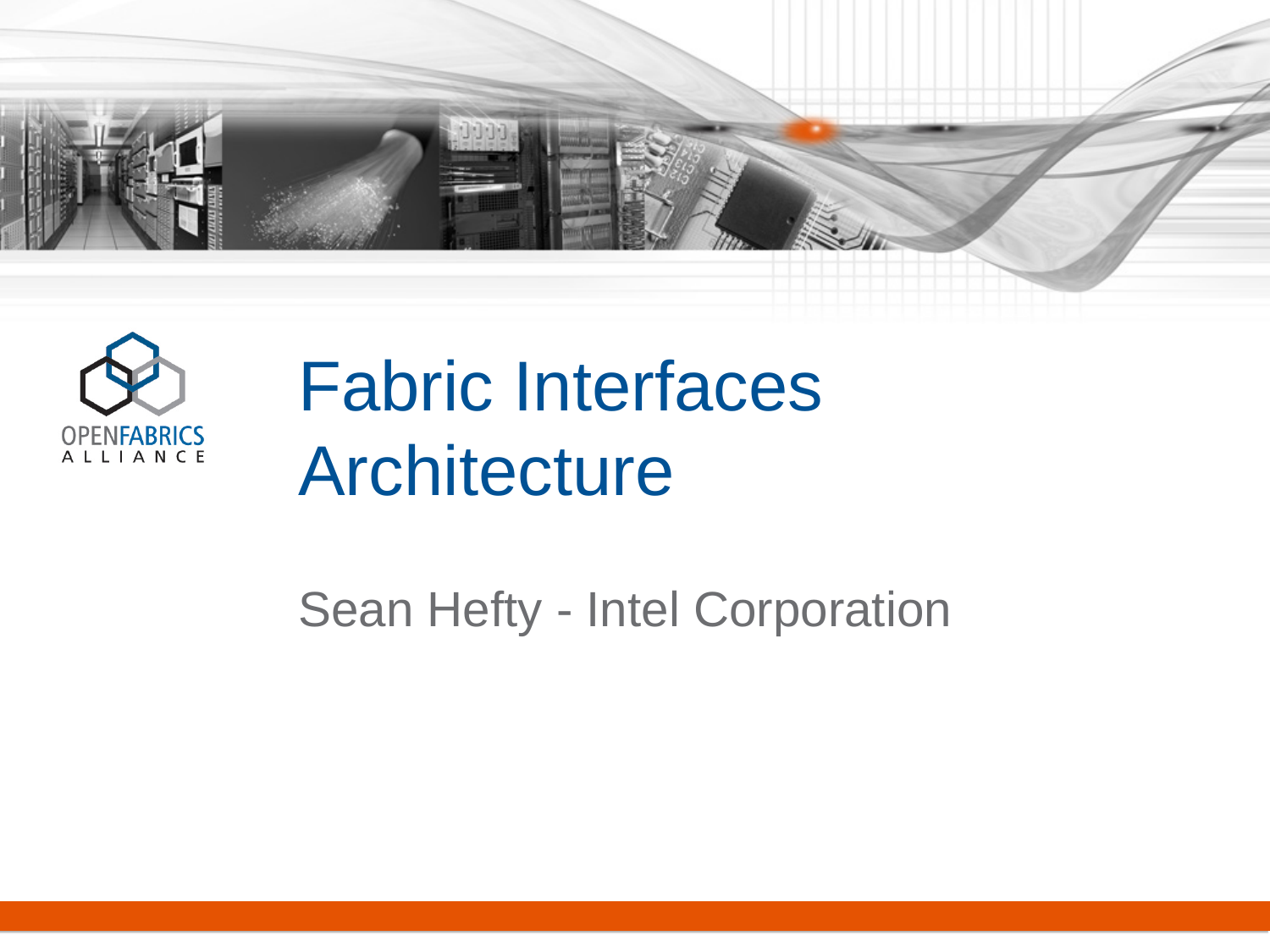

# Fabric Interfaces Architecture
Sean Hefty - Intel Corporation